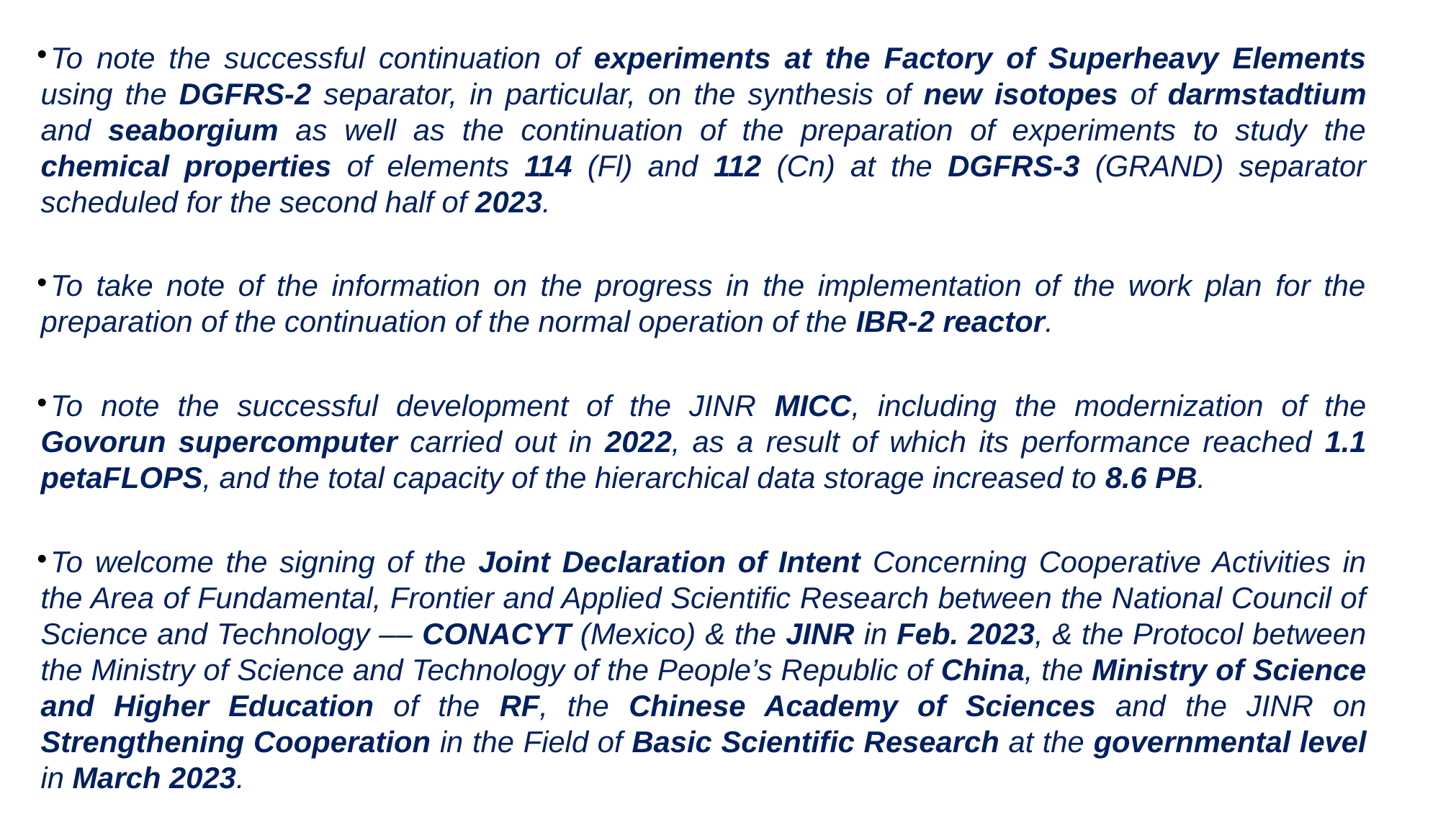

To note the successful continuation of experiments at the Factory of Superheavy Elements using the DGFRS-2 separator, in particular, on the synthesis of new isotopes of darmstadtium and seaborgium as well as the continuation of the preparation of experiments to study the chemical properties of elements 114 (Fl) and 112 (Cn) at the DGFRS-3 (GRAND) separator scheduled for the second half of 2023.

To take note of the information on the progress in the implementation of the work plan for the preparation of the continuation of the normal operation of the IBR-2 reactor.

To note the successful development of the JINR MICC, including the modernization of the Govorun supercomputer carried out in 2022, as a result of which its performance reached 1.1 petaFLOPS, and the total capacity of the hierarchical data storage increased to 8.6 PB.

To welcome the signing of the Joint Declaration of Intent Concerning Cooperative Activities in the Area of Fundamental, Frontier and Applied Scientific Research between the National Council of Science and Technology –– CONACYT (Mexico) & the JINR in Feb. 2023, & the Protocol between the Ministry of Science and Technology of the People’s Republic of China, the Ministry of Science and Higher Education of the RF, the Chinese Academy of Sciences and the JINR on Strengthening Cooperation in the Field of Basic Scientific Research at the governmental level in March 2023.